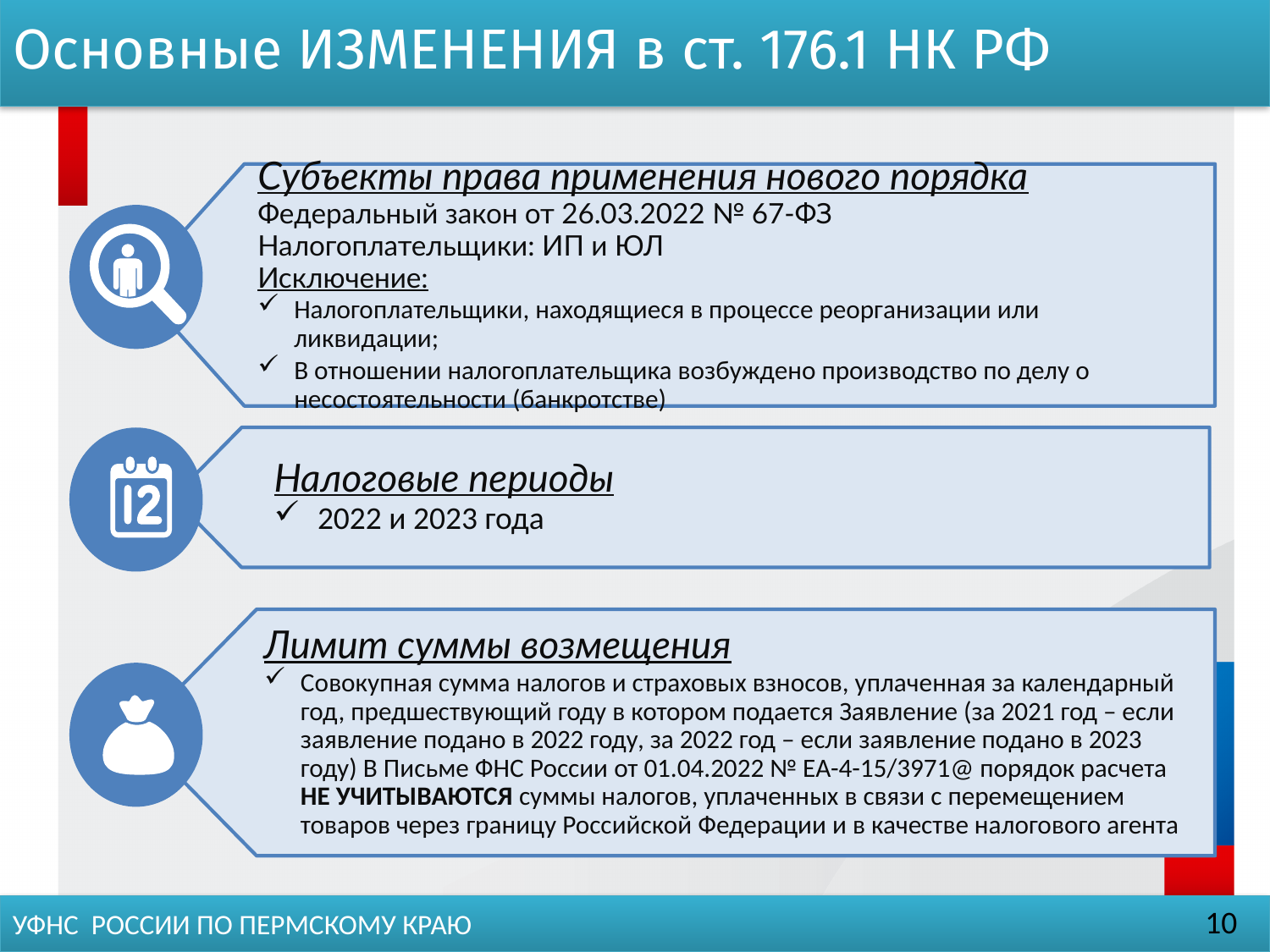

# Основные ИЗМЕНЕНИЯ в ст. 176.1 НК РФ
Субъекты права применения нового порядка
Федеральный закон от 26.03.2022 № 67-ФЗ
Налогоплательщики: ИП и ЮЛ
Исключение:
Налогоплательщики, находящиеся в процессе реорганизации или ликвидации;
В отношении налогоплательщика возбуждено производство по делу о несостоятельности (банкротстве)

Налоговые периоды
2022 и 2023 года

Лимит суммы возмещения
Совокупная сумма налогов и страховых взносов, уплаченная за календарный год, предшествующий году в котором подается Заявление (за 2021 год – если заявление подано в 2022 году, за 2022 год – если заявление подано в 2023 году) В Письме ФНС России от 01.04.2022 № ЕА-4-15/3971@ порядок расчета
НЕ УЧИТЫВАЮТСЯ суммы налогов, уплаченных в связи с перемещением товаров через границу Российской Федерации и в качестве налогового агента

10
УФНС  РОССИИ ПО ПЕРМСКОМУ КРАЮ
10